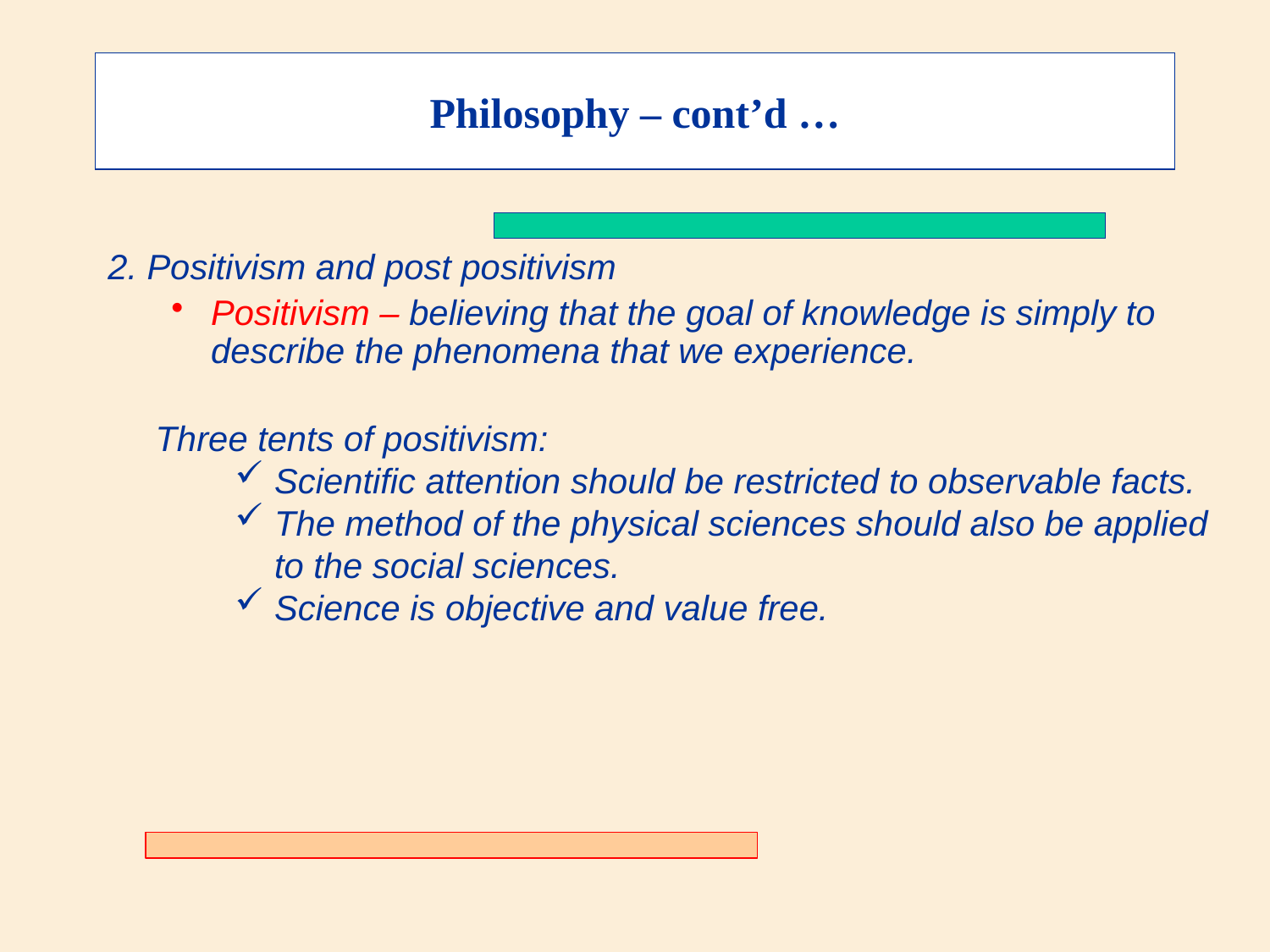

Philosophy – cont’d …
2. Positivism and post positivism
Positivism – believing that the goal of knowledge is simply to describe the phenomena that we experience.

	Three tents of positivism:
Scientific attention should be restricted to observable facts.
The method of the physical sciences should also be applied to the social sciences.
Science is objective and value free.